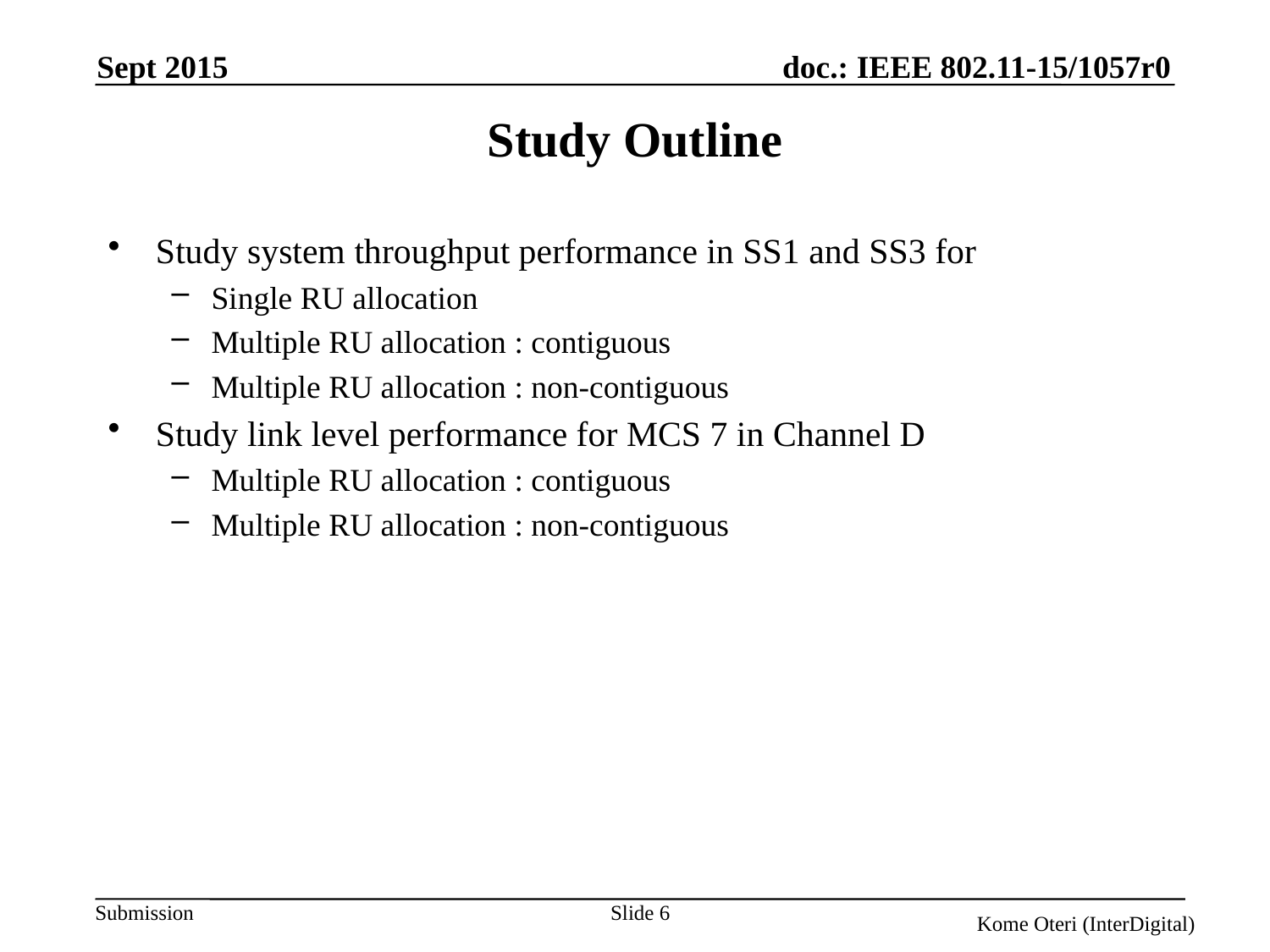

Sept 2015
# Study Outline
Study system throughput performance in SS1 and SS3 for
Single RU allocation
Multiple RU allocation : contiguous
Multiple RU allocation : non-contiguous
Study link level performance for MCS 7 in Channel D
Multiple RU allocation : contiguous
Multiple RU allocation : non-contiguous

Slide 6
Kome Oteri (InterDigital)